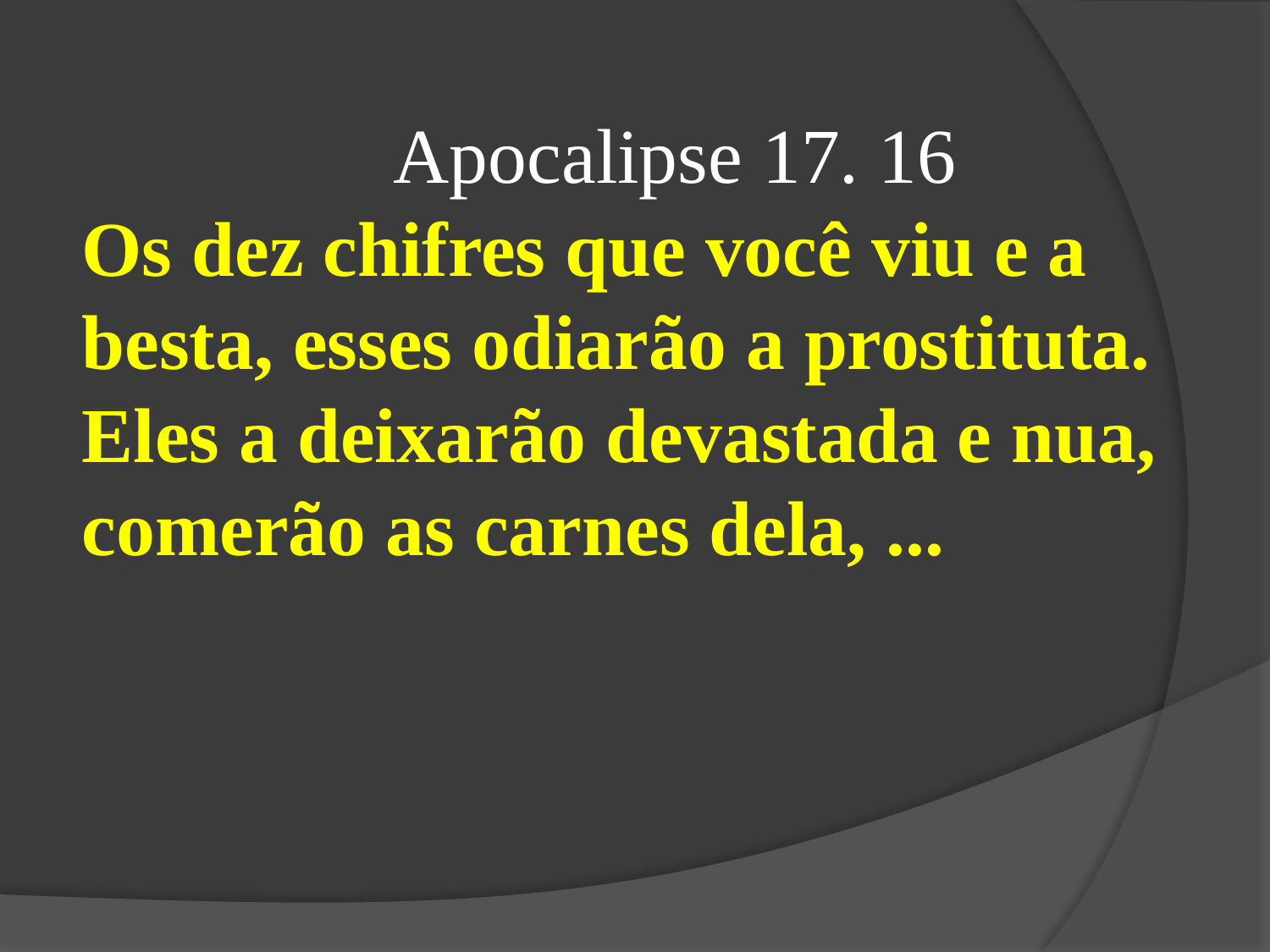

Apocalipse 17. 16
Os dez chifres que você viu e a besta, esses odiarão a prostituta. Eles a deixarão devastada e nua, comerão as carnes dela, ...